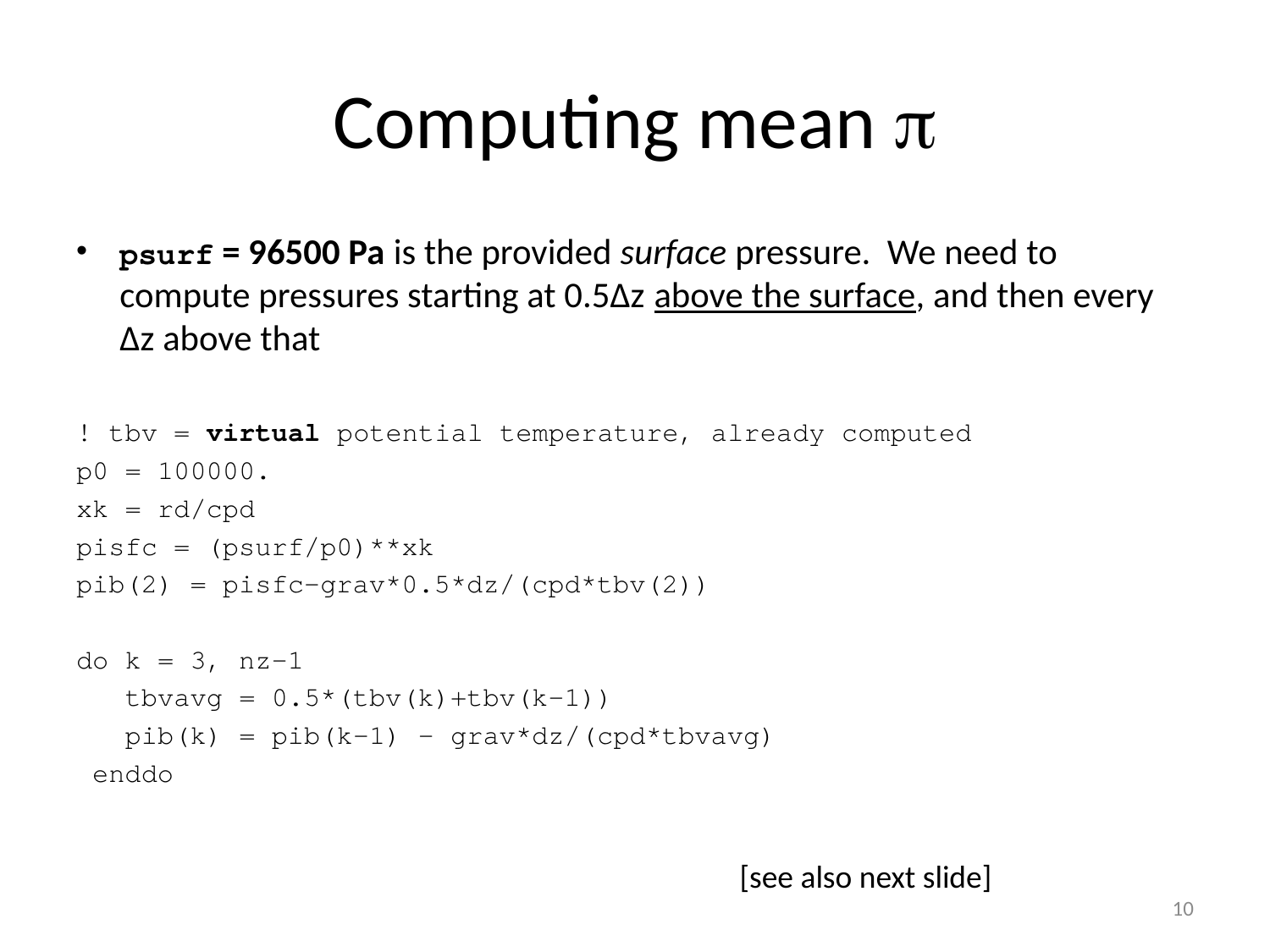

# Computing mean π
psurf = 96500 Pa is the provided surface pressure.  We need to compute pressures starting at 0.5∆z above the surface, and then every ∆z above that

! tbv = virtual potential temperature, already computed
p0 = 100000.
xk = rd/cpd
pisfc = (psurf/p0)**xk
pib(2) = pisfc-grav*0.5*dz/(cpd*tbv(2))

do k = 3, nz-1
   tbvavg = 0.5*(tbv(k)+tbv(k-1))
   pib(k) = pib(k-1) - grav*dz/(cpd*tbvavg)
 enddo

[see also next slide]
10